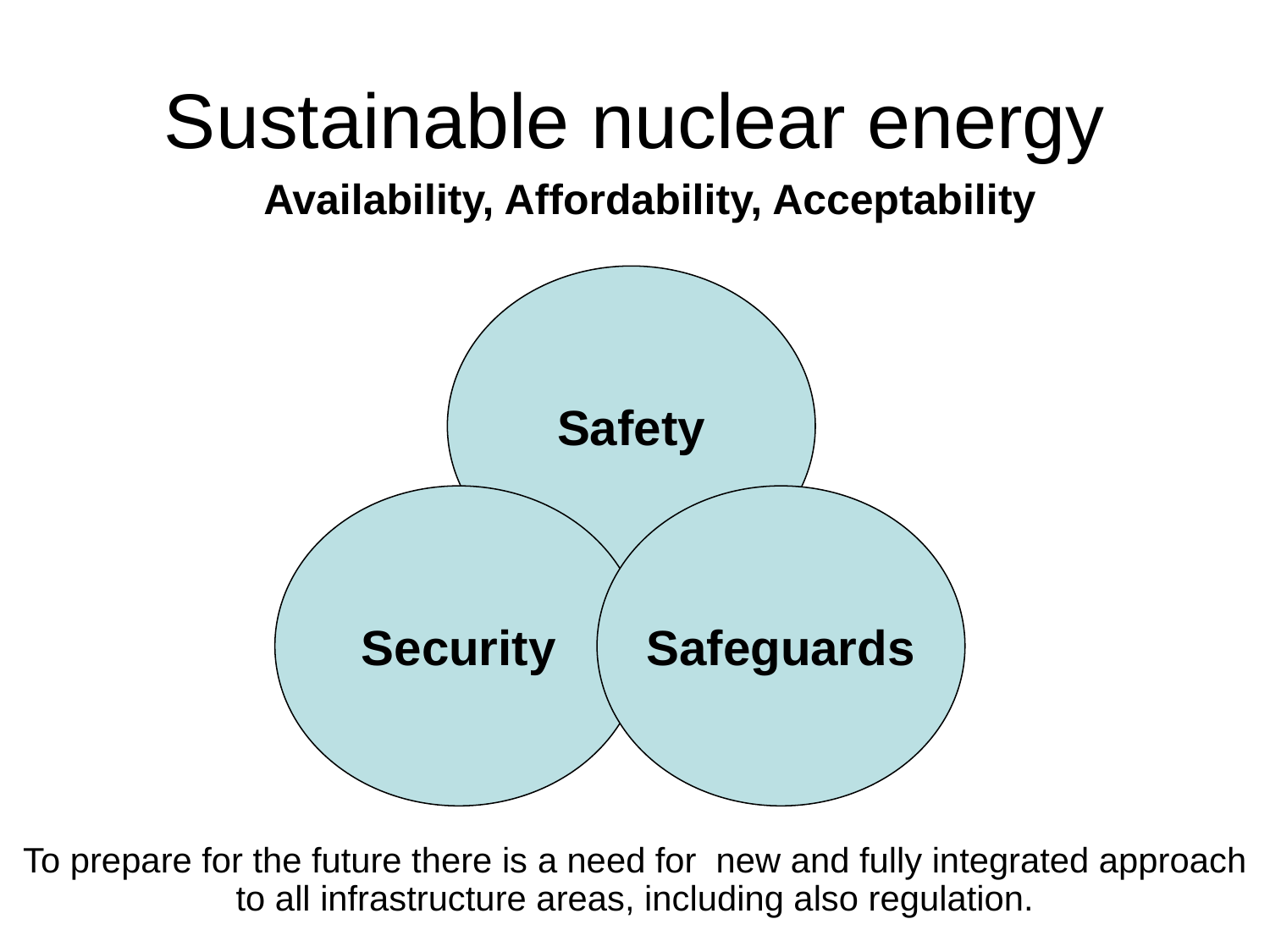

# Sustainable nuclear energy
Availability, Affordability, Acceptability
Safety
Security
Safeguards
To prepare for the future there is a need for  new and fully integrated approach to all infrastructure areas, including also regulation.